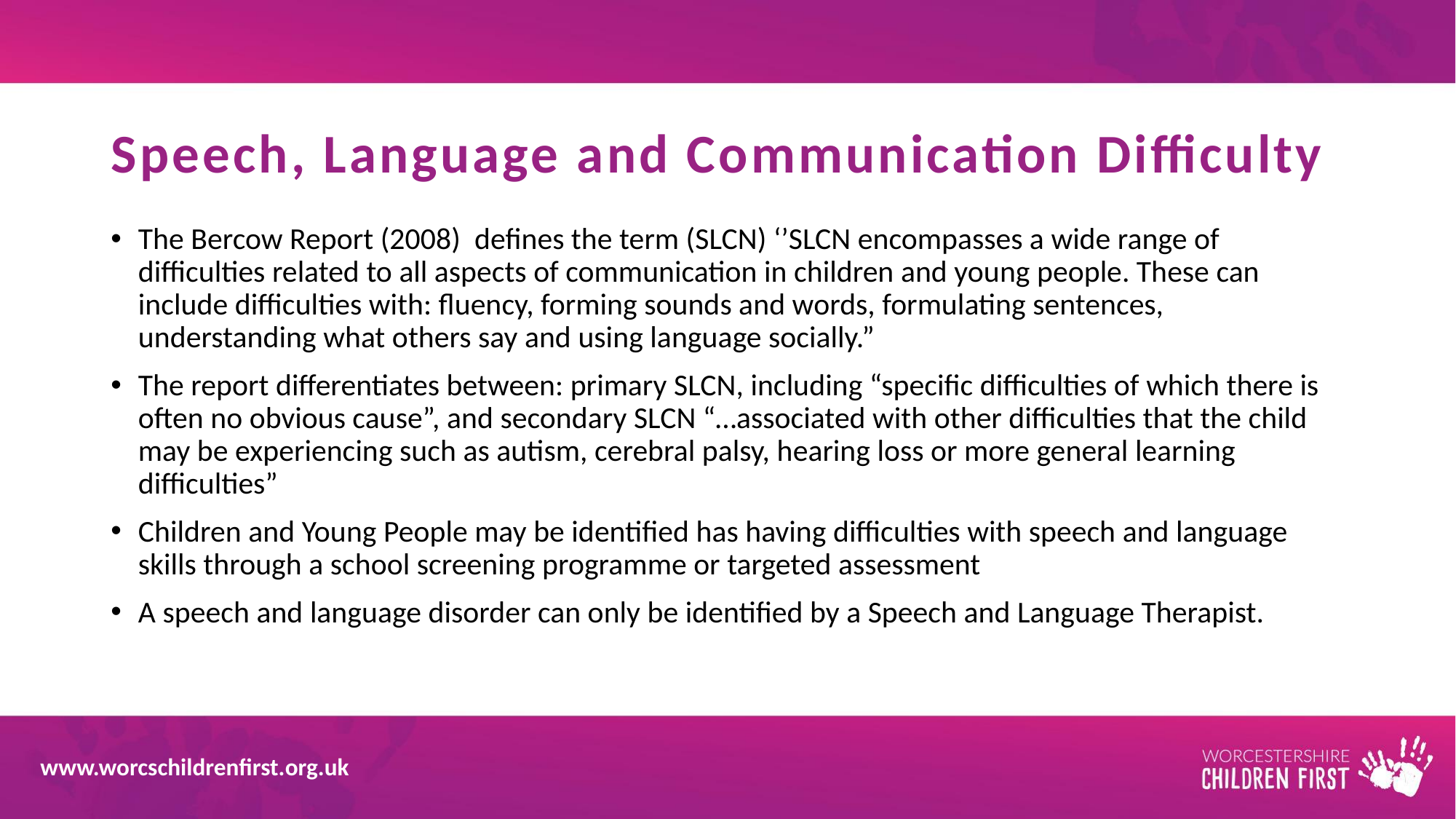

# Speech, Language and Communication Difficulty
The Bercow Report (2008)  defines the term (SLCN) ‘’SLCN encompasses a wide range of difficulties related to all aspects of communication in children and young people. These can include difficulties with: fluency, forming sounds and words, formulating sentences, understanding what others say and using language socially.”
The report differentiates between: primary SLCN, including “specific difficulties of which there is often no obvious cause”, and secondary SLCN “…associated with other difficulties that the child may be experiencing such as autism, cerebral palsy, hearing loss or more general learning difficulties”
Children and Young People may be identified has having difficulties with speech and language skills through a school screening programme or targeted assessment
A speech and language disorder can only be identified by a Speech and Language Therapist.